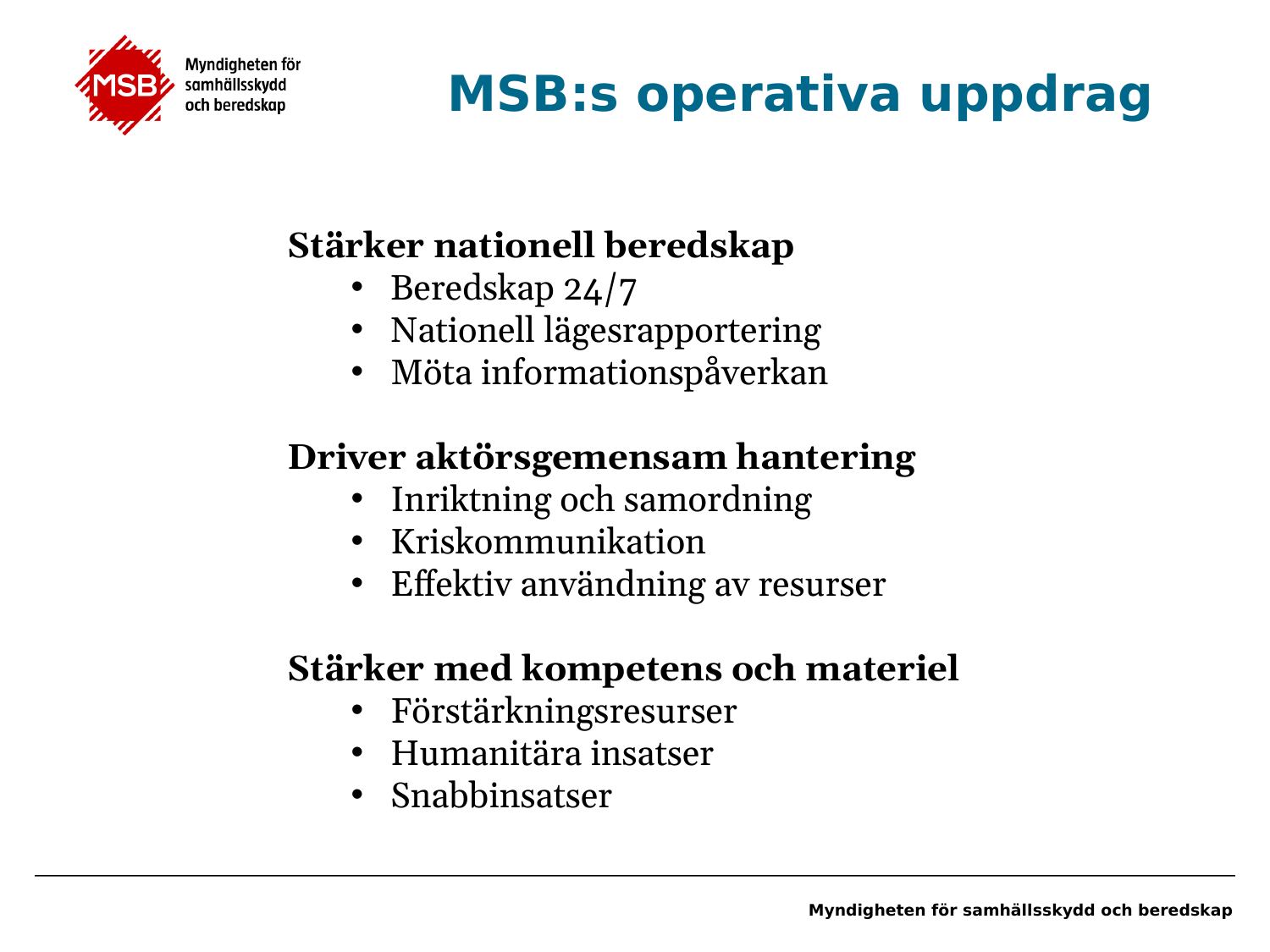

# MSB:s operativa uppdrag
Stärker nationell beredskap
Beredskap 24/7
Nationell lägesrapportering
Möta informationspåverkan

Driver aktörsgemensam hantering
Inriktning och samordning
Kriskommunikation
Effektiv användning av resurser

Stärker med kompetens och materiel
Förstärkningsresurser
Humanitära insatser
Snabbinsatser